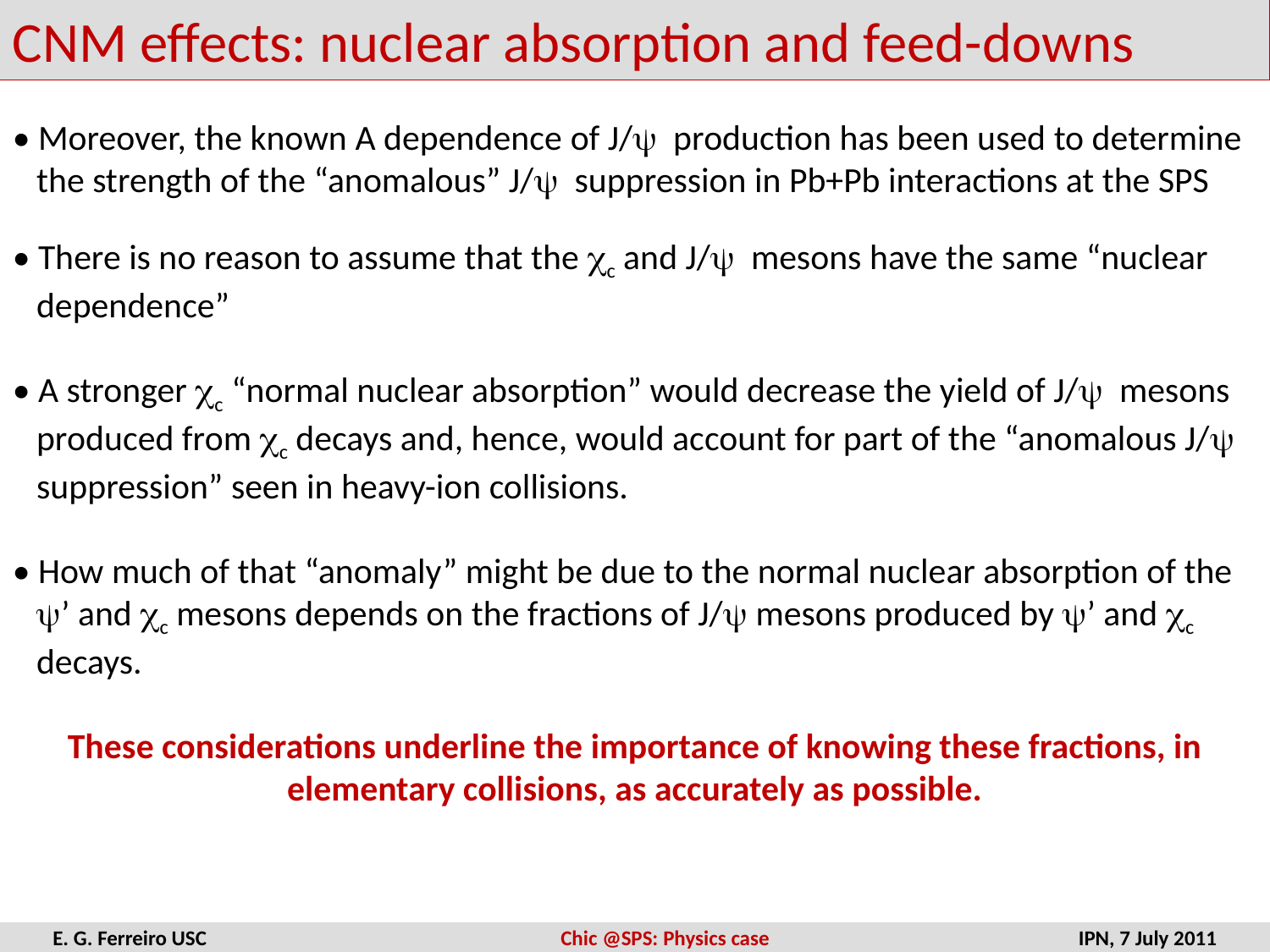

CNM effects: nuclear absorption and feed-downs
• Moreover, the known A dependence of J/ψ  production has been used to determine
   the strength of the “anomalous” J/ψ  suppression in Pb+Pb interactions at the SPS
• There is no reason to assume that the χc and J/ψ  mesons have the same “nuclear
   dependence”

• A stronger χc “normal nuclear absorption” would decrease the yield of J/ψ  mesons
   produced from χc decays and, hence, would account for part of the “anomalous J/ψ
   suppression” seen in heavy-ion collisions.

• How much of that “anomaly” might be due to the normal nuclear absorption of the
   ψ’ and χc mesons depends on the fractions of J/ψ mesons produced by ψ’ and χc
   decays.

These considerations underline the importance of knowing these fractions, in
elementary collisions, as accurately as possible.

E. G. Ferreiro USC		 	Chic @SPS: Physics case			  IPN, 7 July 2011